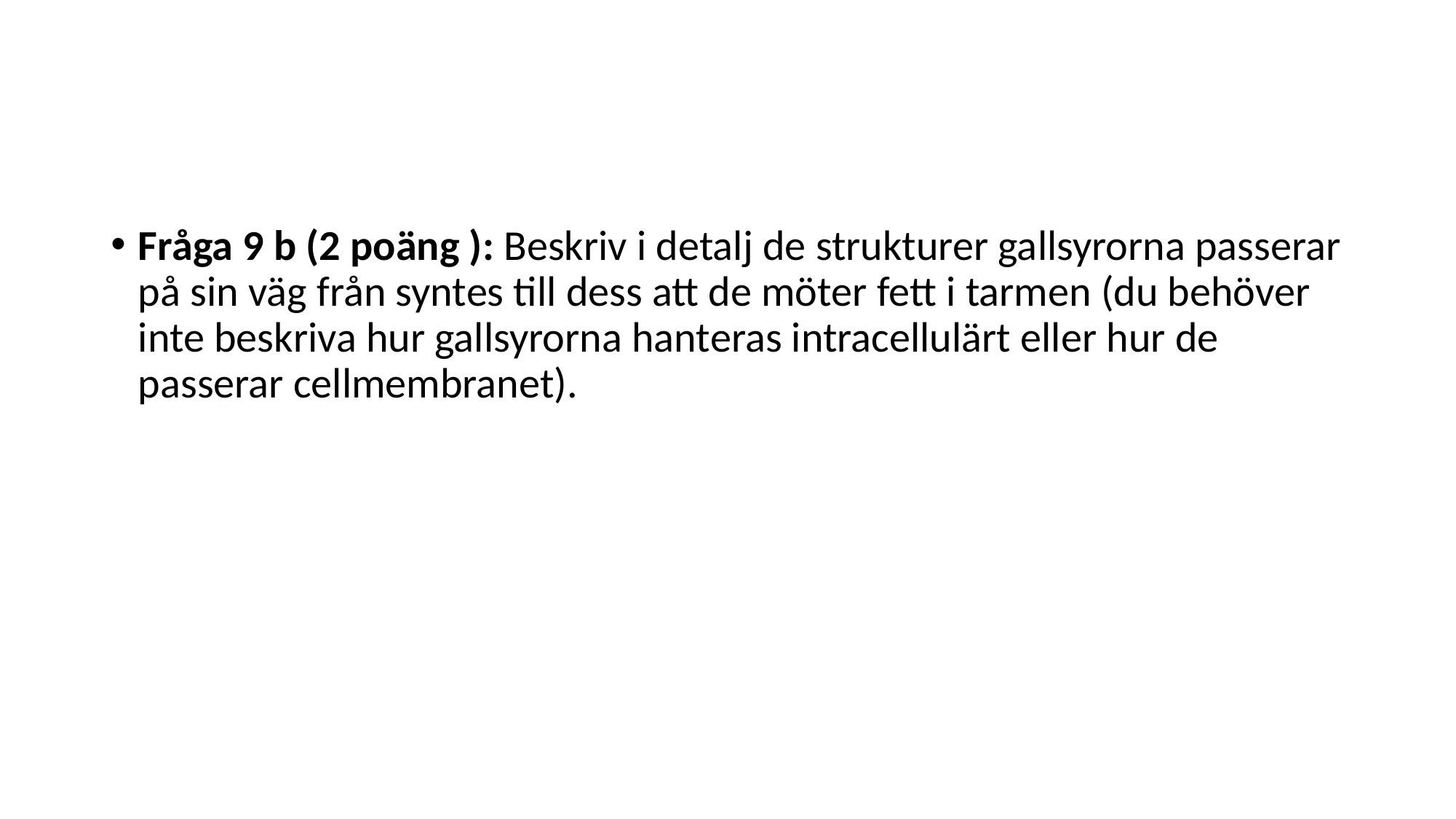

#
Fråga 9 b (2 poäng ): Beskriv i detalj de strukturer gallsyrorna passerar på sin väg från syntes till dess att de möter fett i tarmen (du behöver inte beskriva hur gallsyrorna hanteras intracellulärt eller hur de passerar cellmembranet).